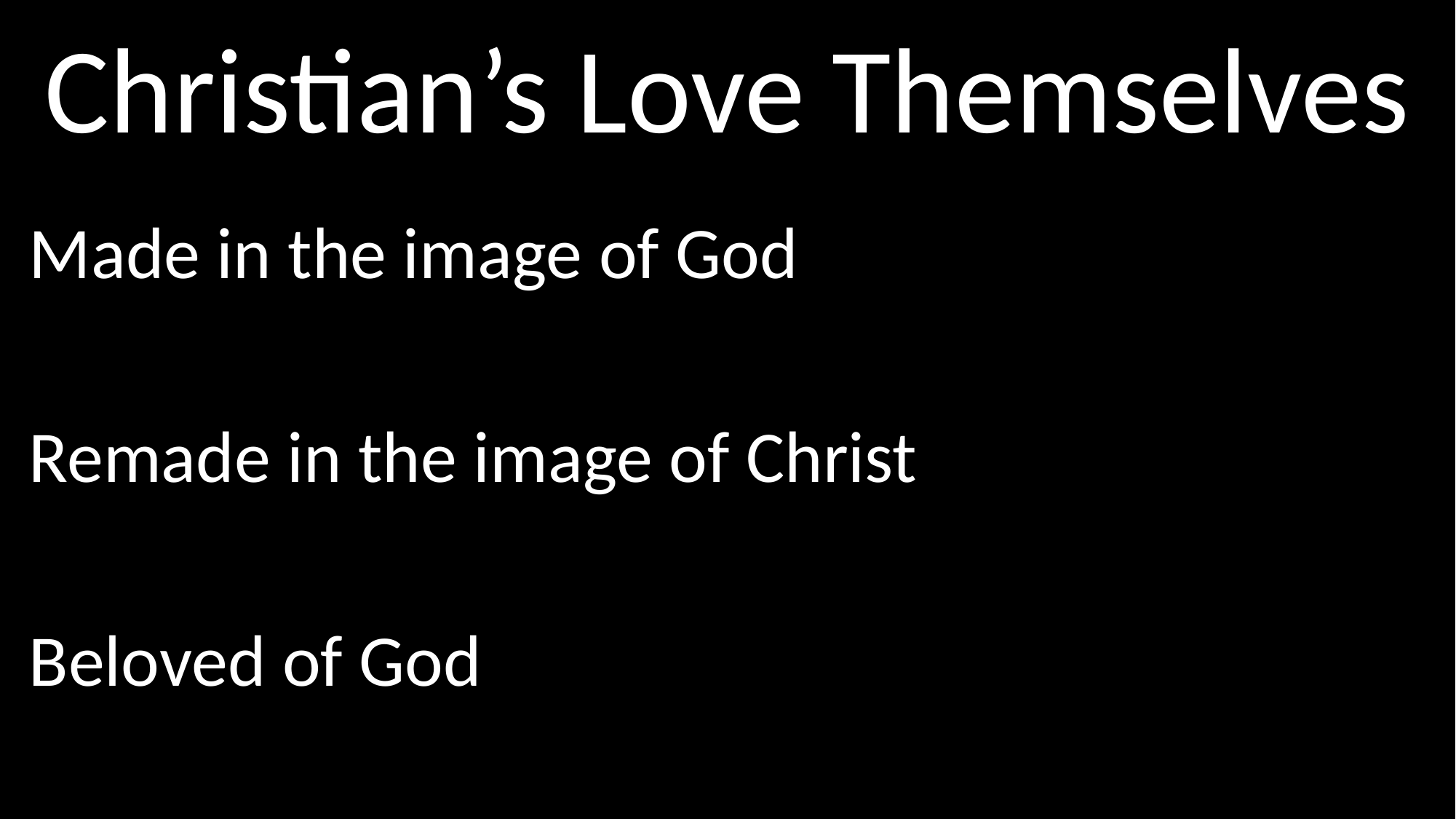

# Christian’s Love Themselves
Made in the image of God

Remade in the image of Christ

Beloved of God